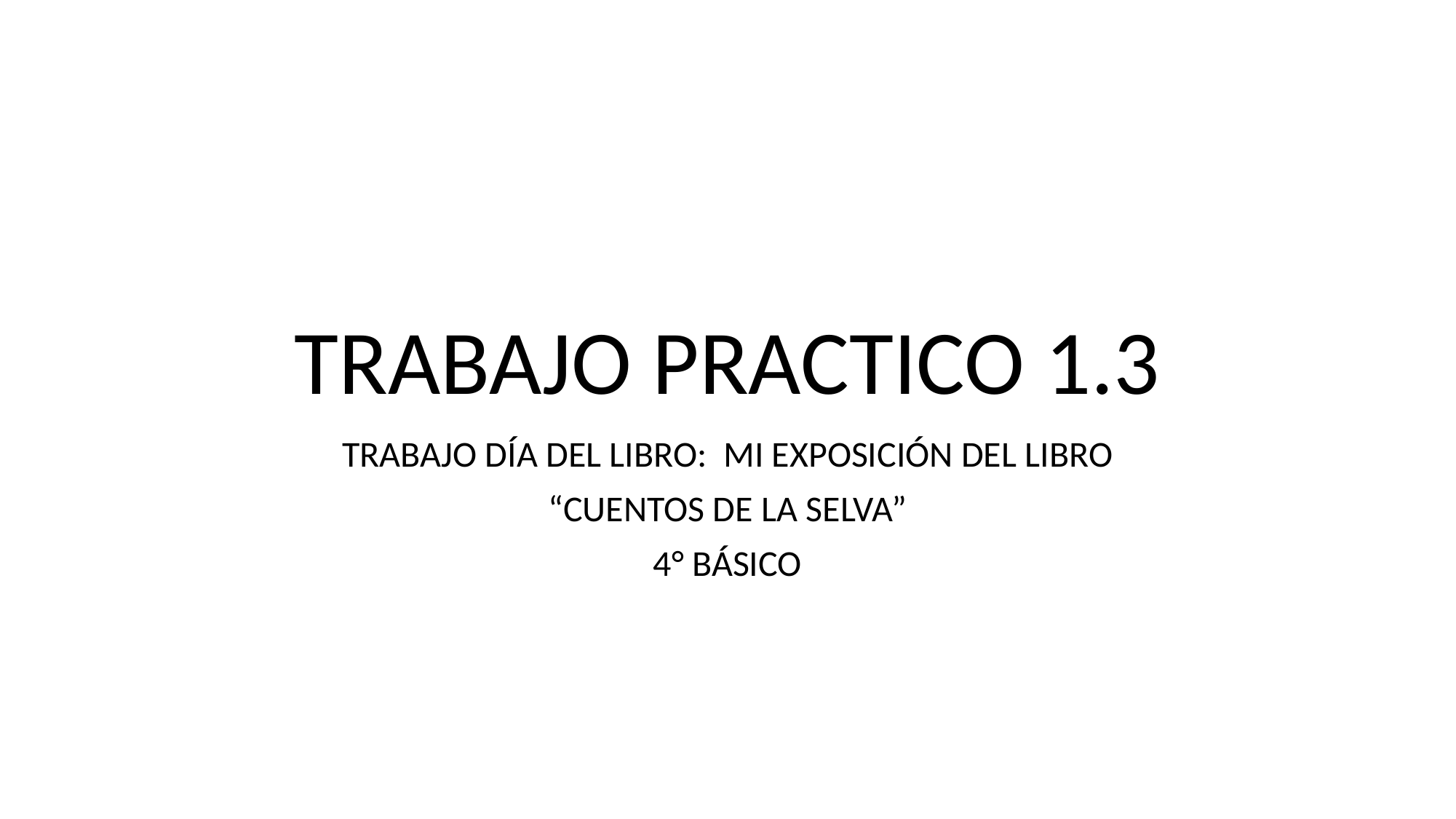

# TRABAJO PRACTICO 1.3
TRABAJO DÍA DEL LIBRO:  MI EXPOSICIÓN DEL LIBRO
“CUENTOS DE LA SELVA”
4° BÁSICO